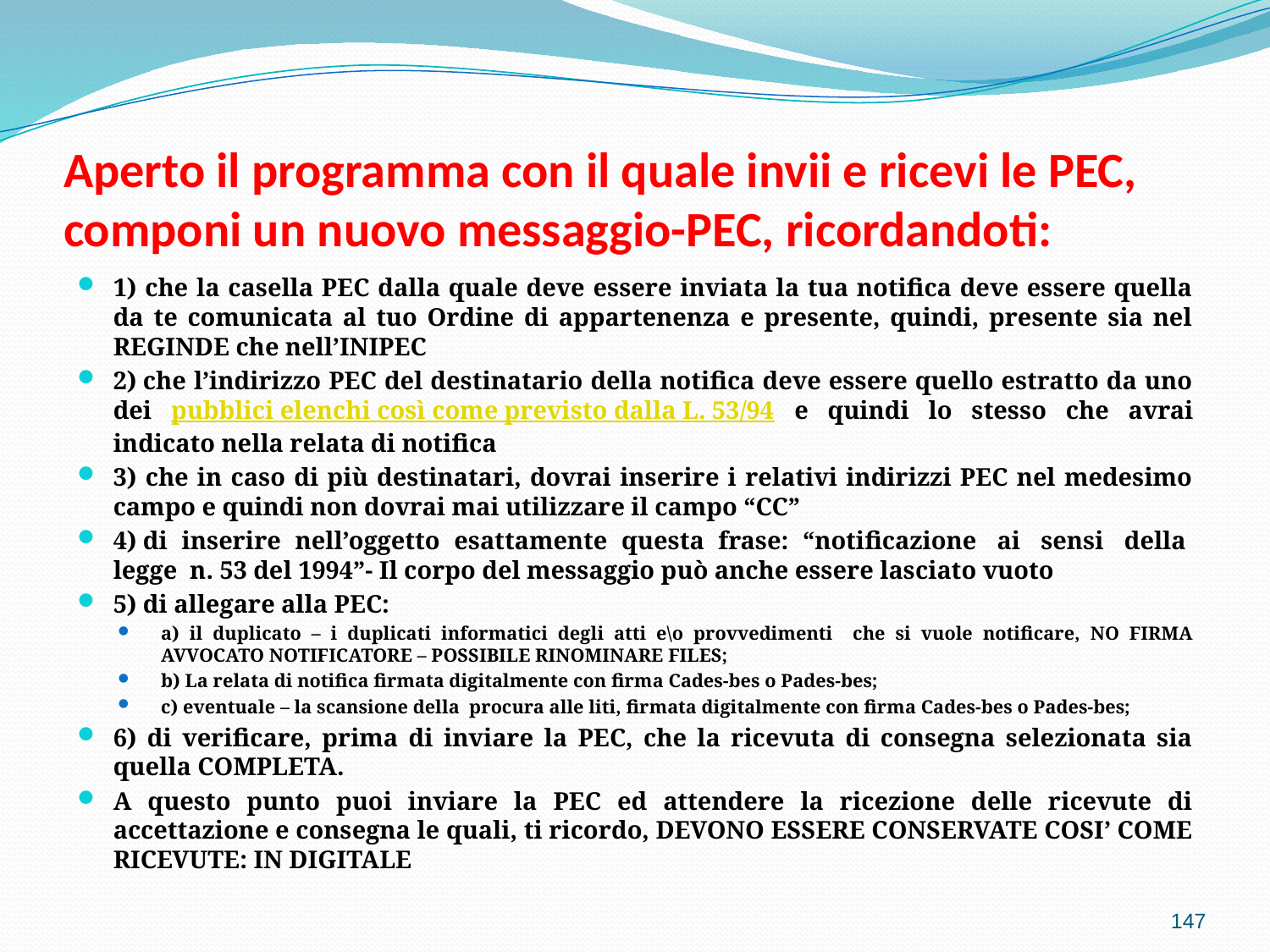

# Aperto il programma con il quale invii e ricevi le PEC, componi un nuovo messaggio-PEC, ricordandoti:
1) che la casella PEC dalla quale deve essere inviata la tua notifica deve essere quella da te comunicata al tuo Ordine di appartenenza e presente, quindi, presente sia nel REGINDE che nell’INIPEC
2) che l’indirizzo PEC del destinatario della notifica deve essere quello estratto da uno dei pubblici elenchi così come previsto dalla L. 53/94 e quindi lo stesso che avrai indicato nella relata di notifica
3) che in caso di più destinatari, dovrai inserire i relativi indirizzi PEC nel medesimo campo e quindi non dovrai mai utilizzare il campo “CC”
4) di inserire nell’oggetto esattamente questa frase: “notificazione  ai  sensi  della  legge  n. 53 del 1994”- Il corpo del messaggio può anche essere lasciato vuoto
5) di allegare alla PEC:
a) il duplicato – i duplicati informatici degli atti e\o provvedimenti  che si vuole notificare, NO FIRMA AVVOCATO NOTIFICATORE – POSSIBILE RINOMINARE FILES;
b) La relata di notifica firmata digitalmente con firma Cades-bes o Pades-bes;
c) eventuale – la scansione della  procura alle liti, firmata digitalmente con firma Cades-bes o Pades-bes;
6) di verificare, prima di inviare la PEC, che la ricevuta di consegna selezionata sia quella COMPLETA.
A questo punto puoi inviare la PEC ed attendere la ricezione delle ricevute di accettazione e consegna le quali, ti ricordo, DEVONO ESSERE CONSERVATE COSI’ COME RICEVUTE: IN DIGITALE

147